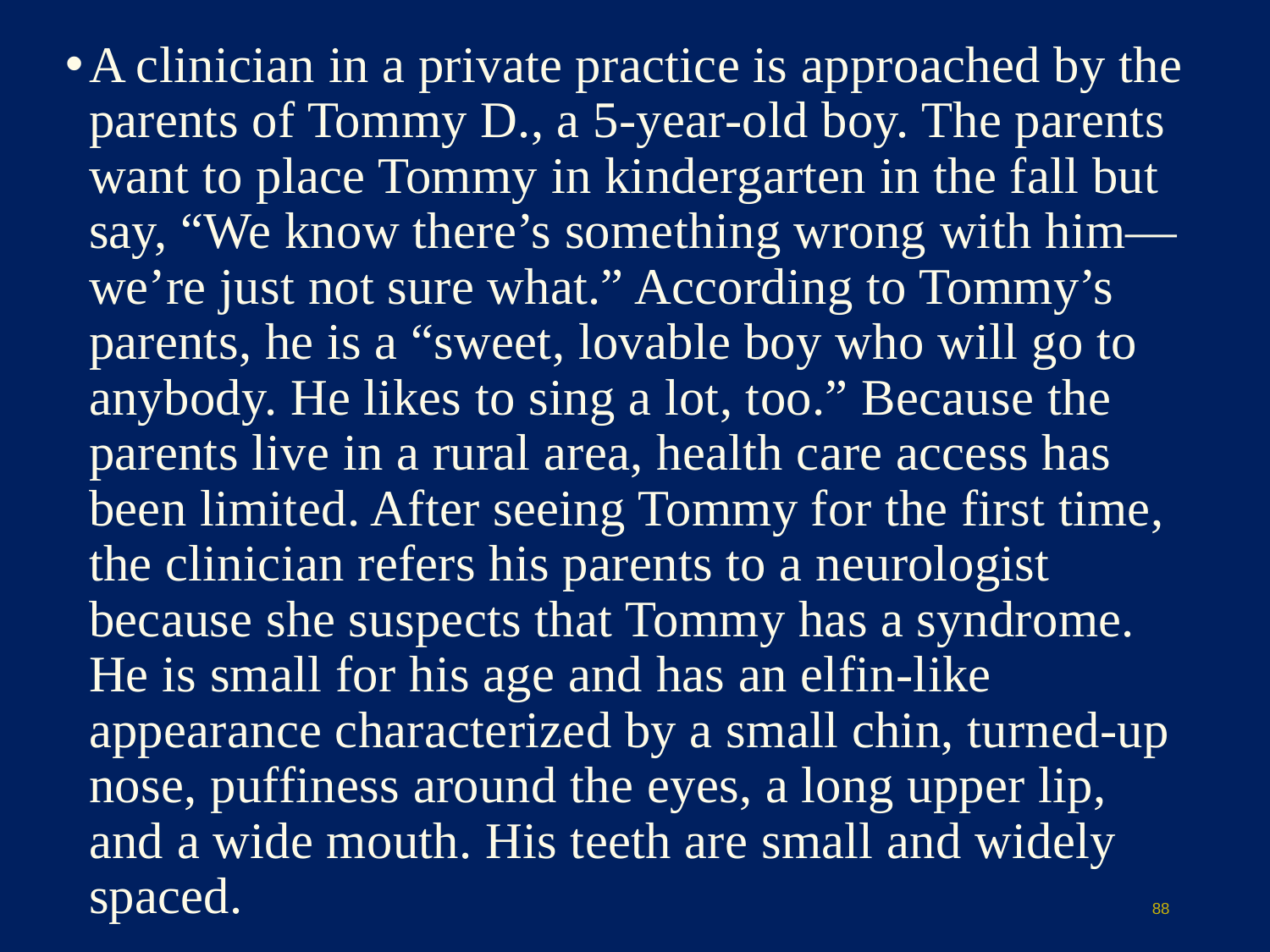

A clinician in a private practice is approached by the parents of Tommy D., a 5-year-old boy. The parents want to place Tommy in kindergarten in the fall but say, “We know there’s something wrong with him—we’re just not sure what.” According to Tommy’s parents, he is a “sweet, lovable boy who will go to anybody. He likes to sing a lot, too.” Because the parents live in a rural area, health care access has been limited. After seeing Tommy for the first time, the clinician refers his parents to a neurologist because she suspects that Tommy has a syndrome. He is small for his age and has an elfin-like appearance characterized by a small chin, turned-up nose, puffiness around the eyes, a long upper lip, and a wide mouth. His teeth are small and widely spaced.

88